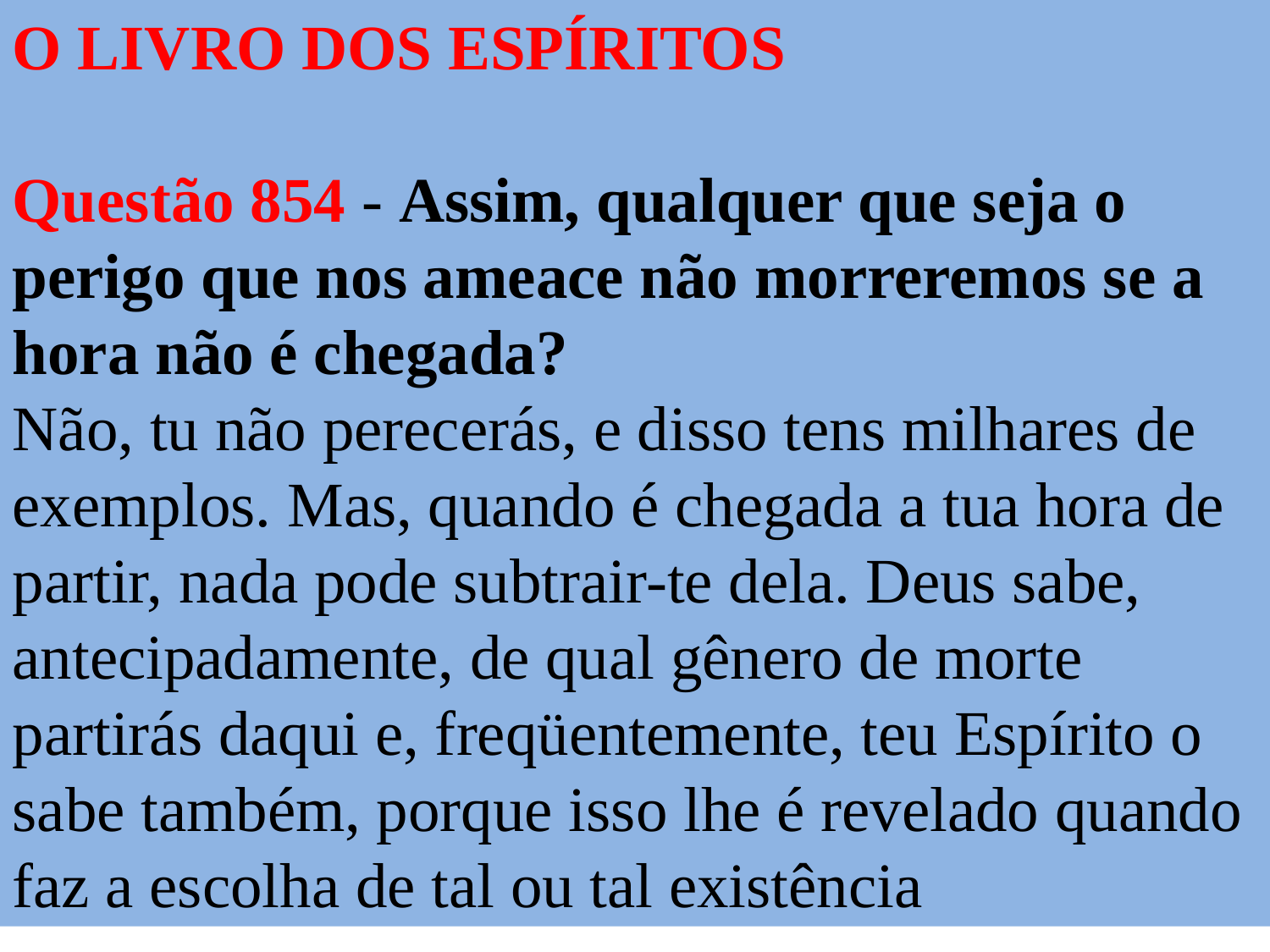

O LIVRO DOS ESPÍRITOS

Questão 854 - Assim, qualquer que seja o perigo que nos ameace não morreremos se a hora não é chegada?
Não, tu não perecerás, e disso tens milhares de
exemplos. Mas, quando é chegada a tua hora de
partir, nada pode subtrair-te dela. Deus sabe,
antecipadamente, de qual gênero de morte partirás daqui e, freqüentemente, teu Espírito o sabe também, porque isso lhe é revelado quando faz a escolha de tal ou tal existência